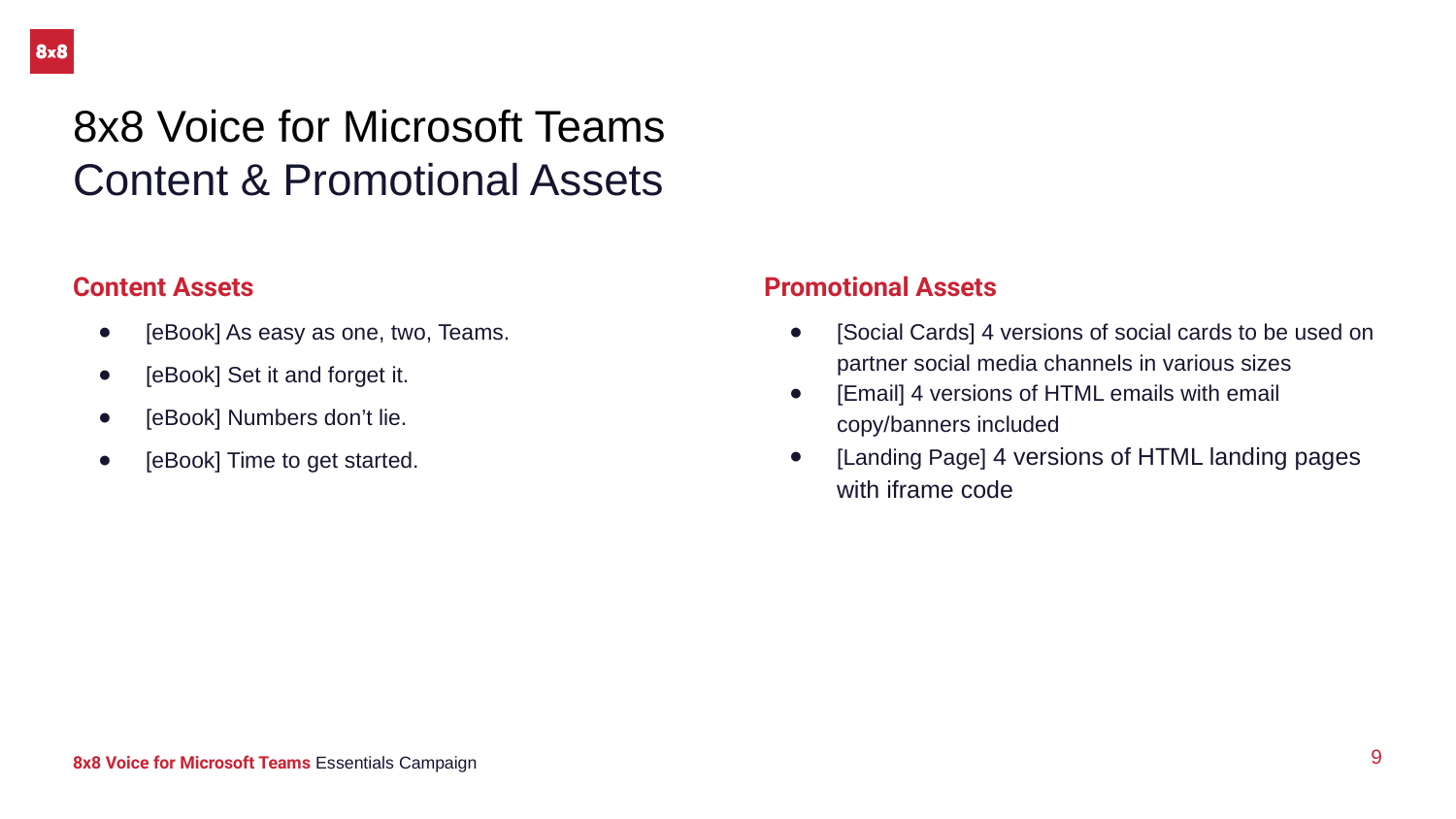

# 8x8 Voice for Microsoft Teams
Content & Promotional Assets
Content Assets
[eBook] As easy as one, two, Teams.
[eBook] Set it and forget it.
[eBook] Numbers don’t lie.
[eBook] Time to get started.

Promotional Assets
[Social Cards] 4 versions of social cards to be used on partner social media channels in various sizes
[Email] 4 versions of HTML emails with email copy/banners included
[Landing Page] 4 versions of HTML landing pages with iframe code
8x8 Voice for Microsoft Teams Essentials Campaign